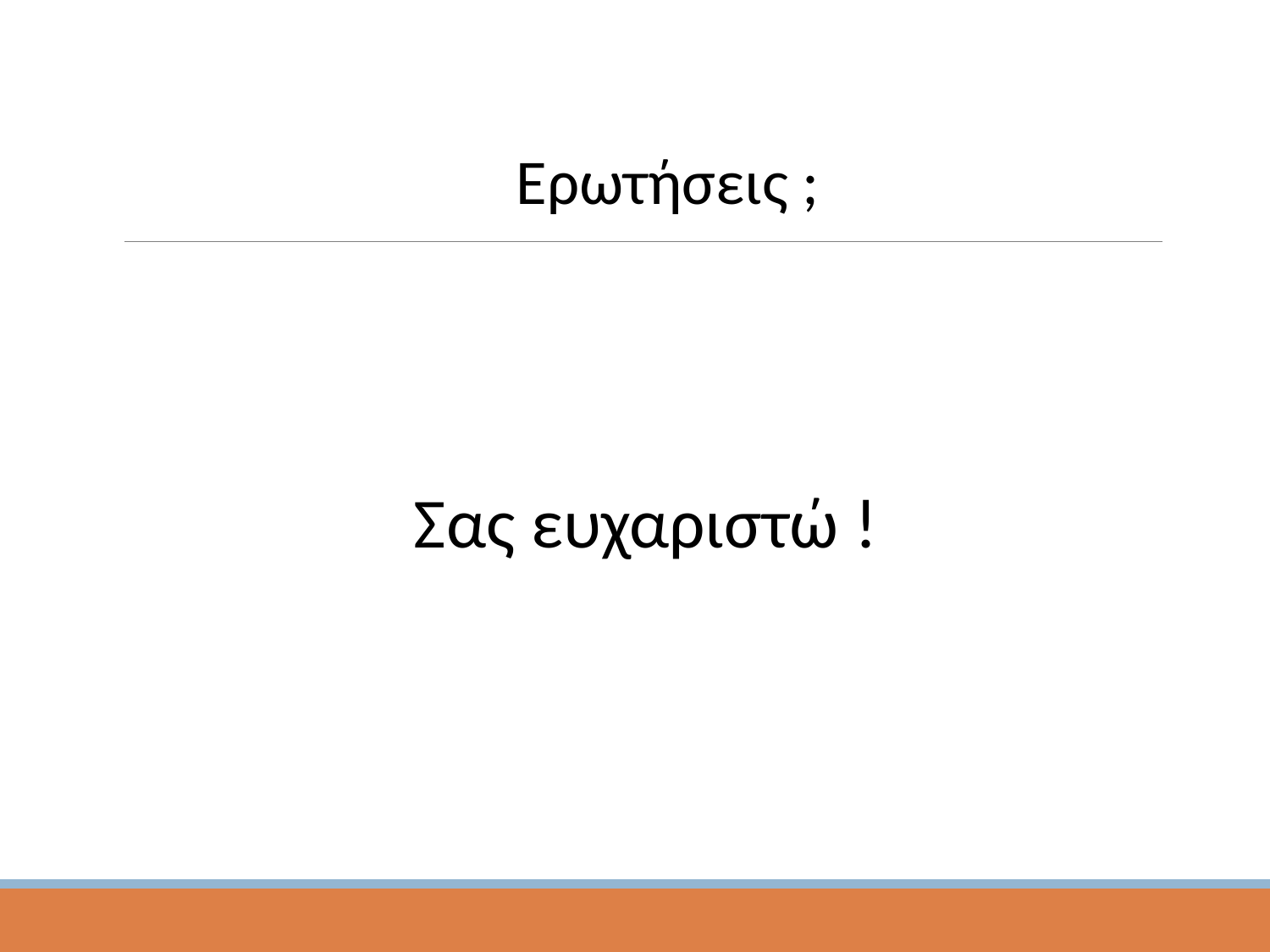

# Πανεπιστήμιο Θεσσαλίας | Πολυτεχνική Σχόλη | Τμήμα Μηχανικών Χωροταξίας, Πολεοδομίας και Περιφερειακής Ανάπτυξης
Ερωτήσεις ;
Σας ευχαριστώ !